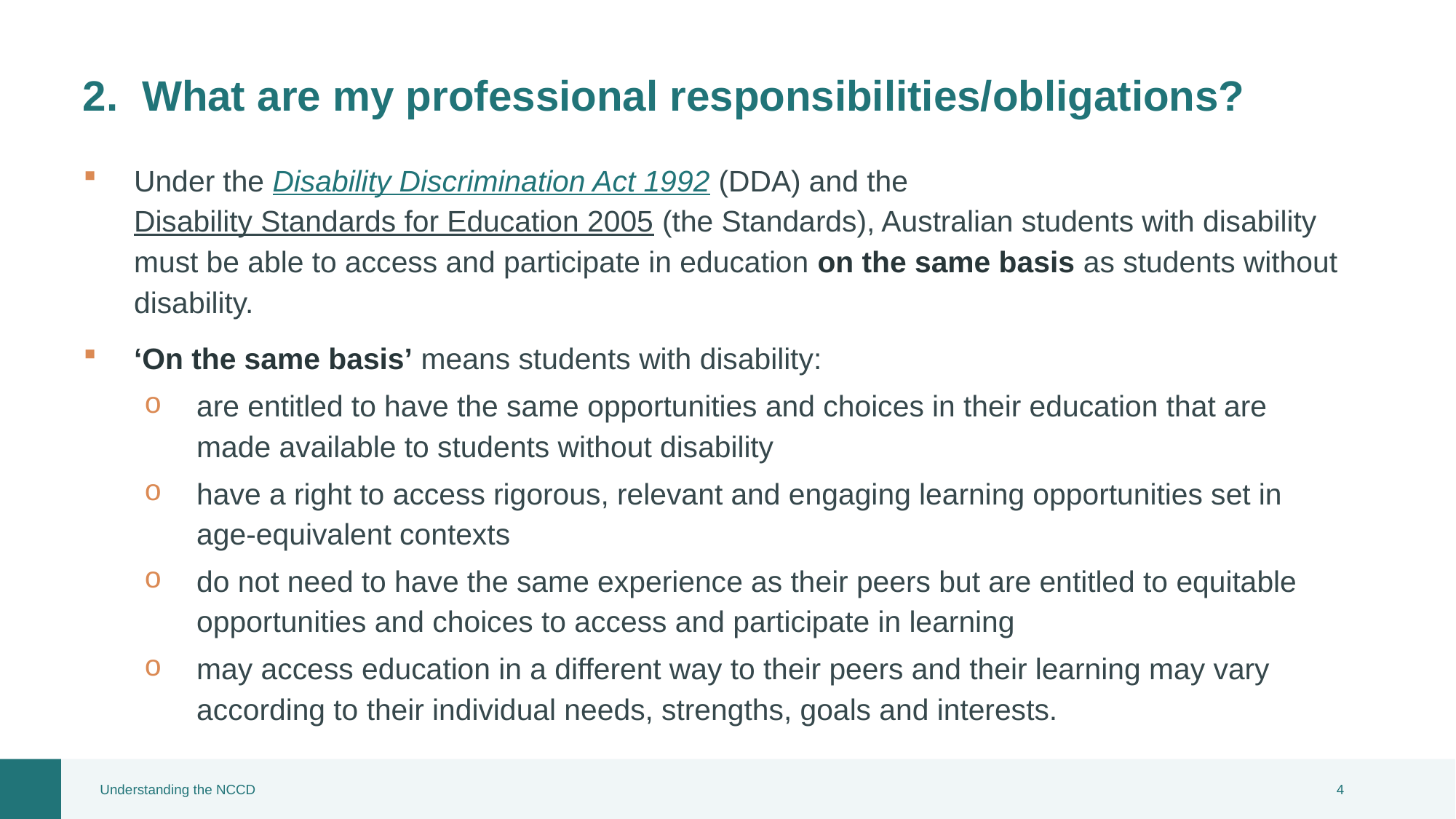

# 2.  What are my professional responsibilities/obligations?
Under the Disability Discrimination Act 1992 (DDA) and the Disability Standards for Education 2005 (the Standards), Australian students with disability must be able to access and participate in education on the same basis as students without disability.
‘On the same basis’ means students with disability:
are entitled to have the same opportunities and choices in their education that are made available to students without disability
have a right to access rigorous, relevant and engaging learning opportunities set in age-equivalent contexts
do not need to have the same experience as their peers but are entitled to equitable opportunities and choices to access and participate in learning
may access education in a different way to their peers and their learning may vary according to their individual needs, strengths, goals and interests.

Understanding the NCCD
4